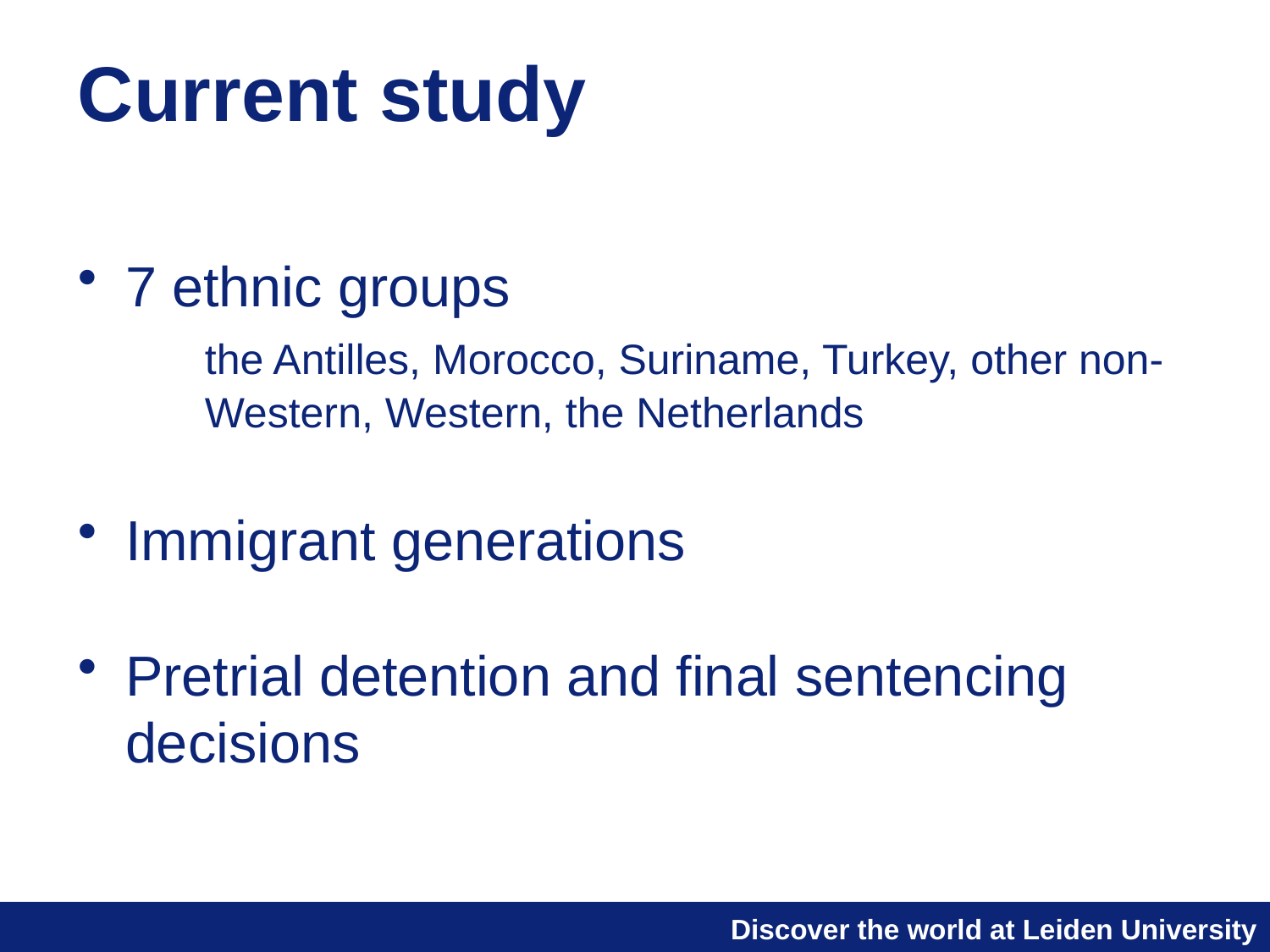

# Current study

7 ethnic groups
	the Antilles, Morocco, Suriname, Turkey, other non-	Western, Western, the Netherlands

Immigrant generations

Pretrial detention and final sentencing decisions